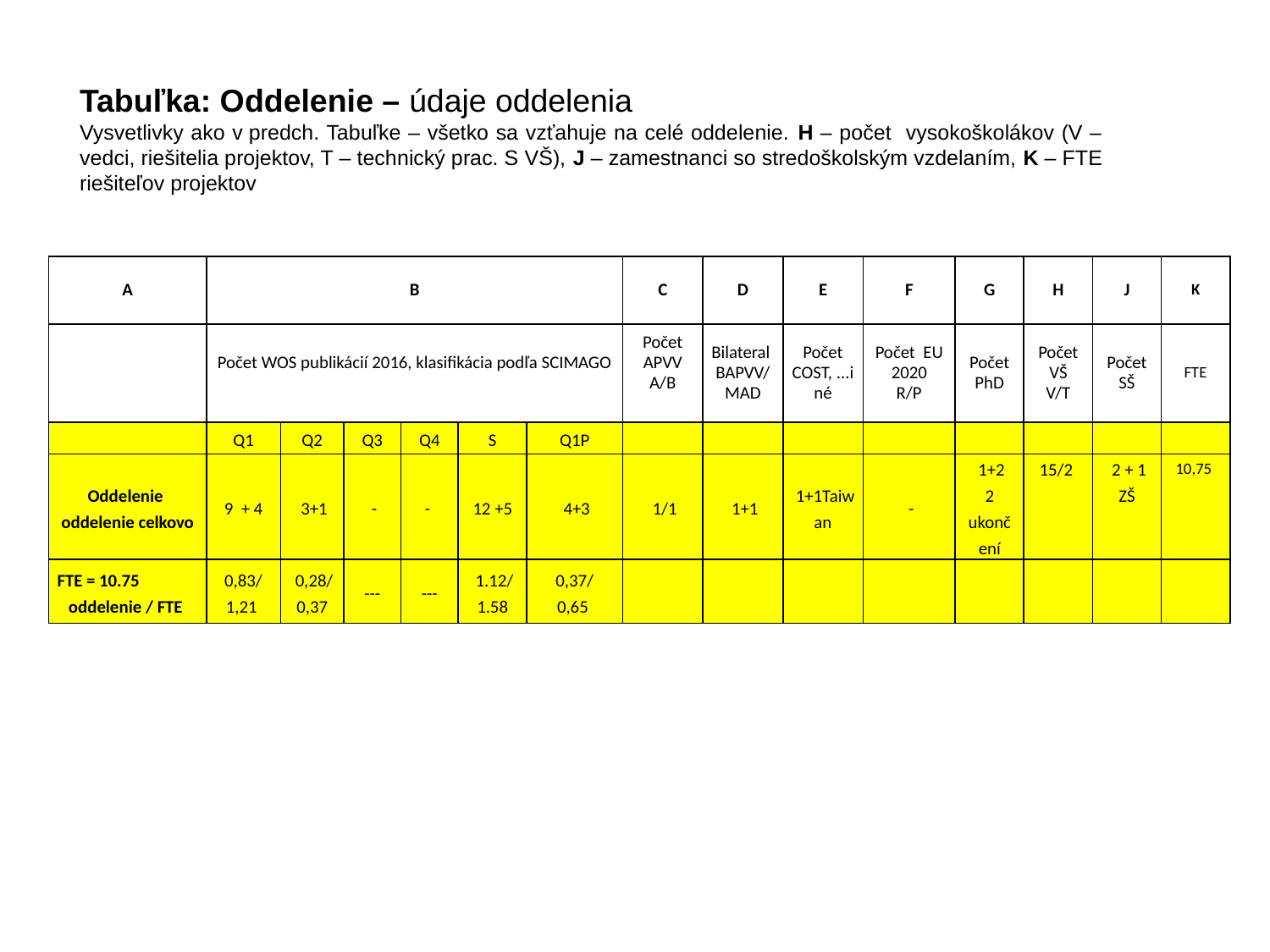

Tabuľka: Oddelenie – údaje oddelenia
Vysvetlivky ako v predch. Tabuľke – všetko sa vzťahuje na celé oddelenie. H – počet  vysokoškolákov (V – vedci, riešitelia projektov, T – technický prac. S VŠ), J – zamestnanci so stredoškolským vzdelaním, K – FTE riešiteľov projektov
| A | B |  |  |  |  |  | C | D | E | F | G | H | J | K |
| --- | --- | --- | --- | --- | --- | --- | --- | --- | --- | --- | --- | --- | --- | --- |
|  | Počet WOS publikácií 2016, klasifikácia podľa SCIMAGO |  |  |  |  |  | Počet APVV A/B | Bilateral BAPVV/MAD | Počet COST, ...iné | Počet EU 2020 R/P | Počet PhD | Počet VŠ V/T | Počet SŠ | FTE |
|  | Q1 | Q2 | Q3 | Q4 | S | Q1P |  |  |  |  |  |  |  |  |
| Oddelenie oddelenie celkovo | 9  + 4 | 3+1 | - | - | 12 +5 | 4+3 | 1/1 | 1+1 | 1+1Taiwan | - | 1+2 2 ukončení | 15/2 | 2 + 1 ZŠ | 10,75 |
| FTE = 10.75 oddelenie / FTE | 0,83/ 1,21 | 0,28/ 0,37 | --- | --- | 1.12/ 1.58 | 0,37/ 0,65 |  |  |  |  |  |  |  |  |